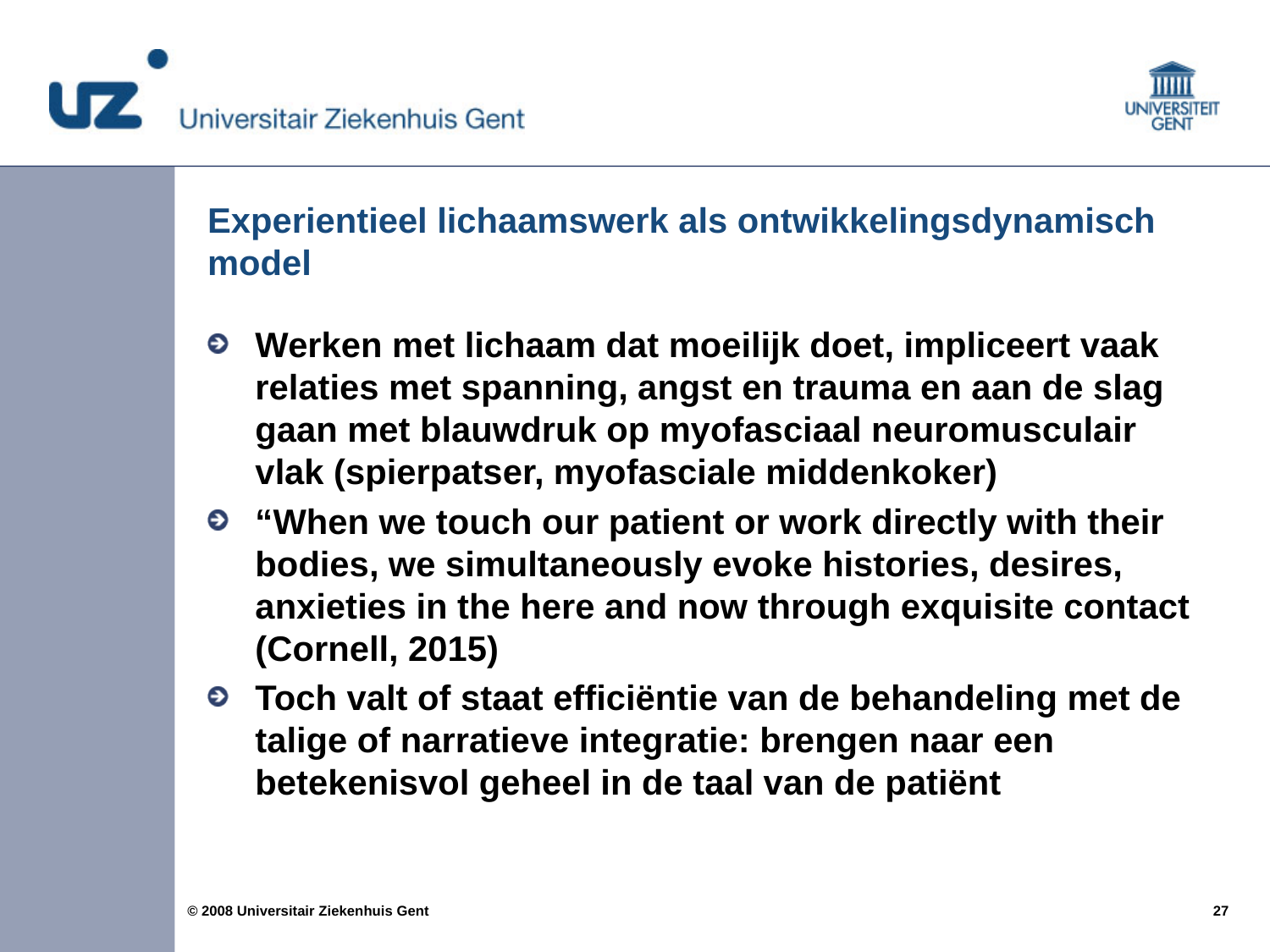

# Experientieel lichaamswerk als ontwikkelingsdynamisch model
Werken met lichaam dat moeilijk doet, impliceert vaak relaties met spanning, angst en trauma en aan de slag gaan met blauwdruk op myofasciaal neuromusculair vlak (spierpatser, myofasciale middenkoker)
“When we touch our patient or work directly with their bodies, we simultaneously evoke histories, desires, anxieties in the here and now through exquisite contact (Cornell, 2015)
Toch valt of staat efficiëntie van de behandeling met de talige of narratieve integratie: brengen naar een betekenisvol geheel in de taal van de patiënt